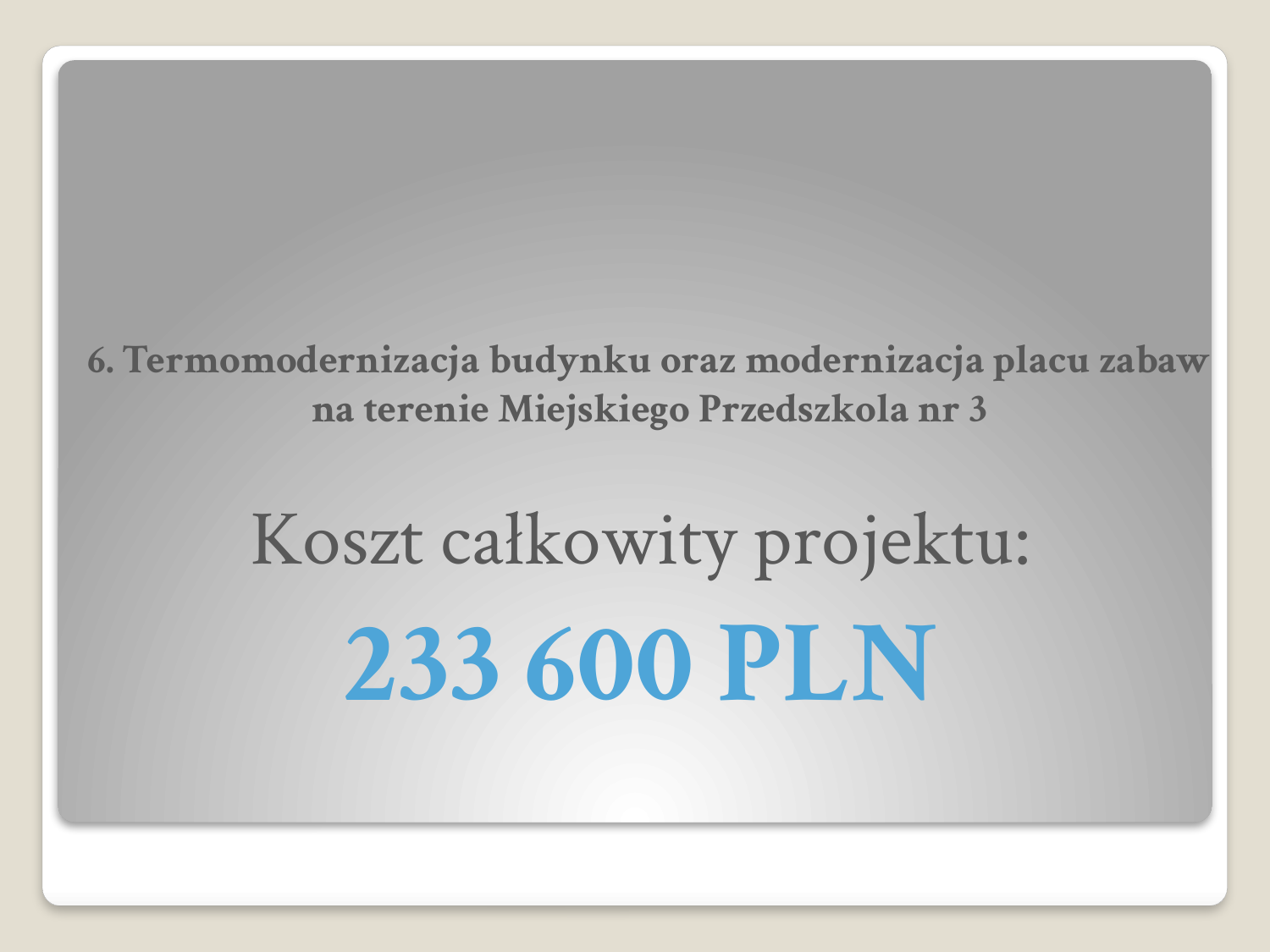

# 6. Termomodernizacja budynku oraz modernizacja placu zabaw na terenie Miejskiego Przedszkola nr 3

Koszt całkowity projektu:
233 600 PLN